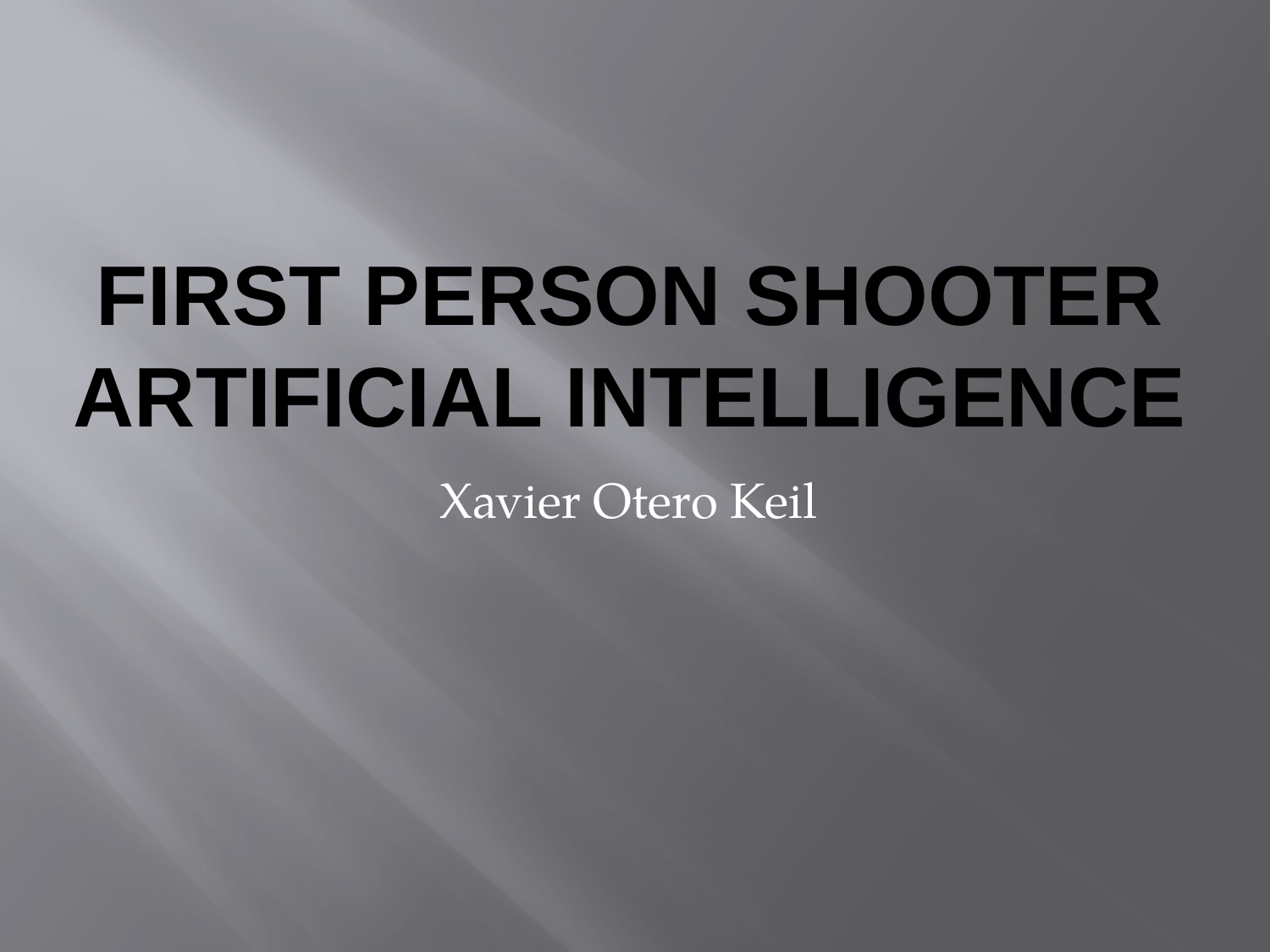

# First Person Shooter Artificial Intelligence
Xavier Otero Keil